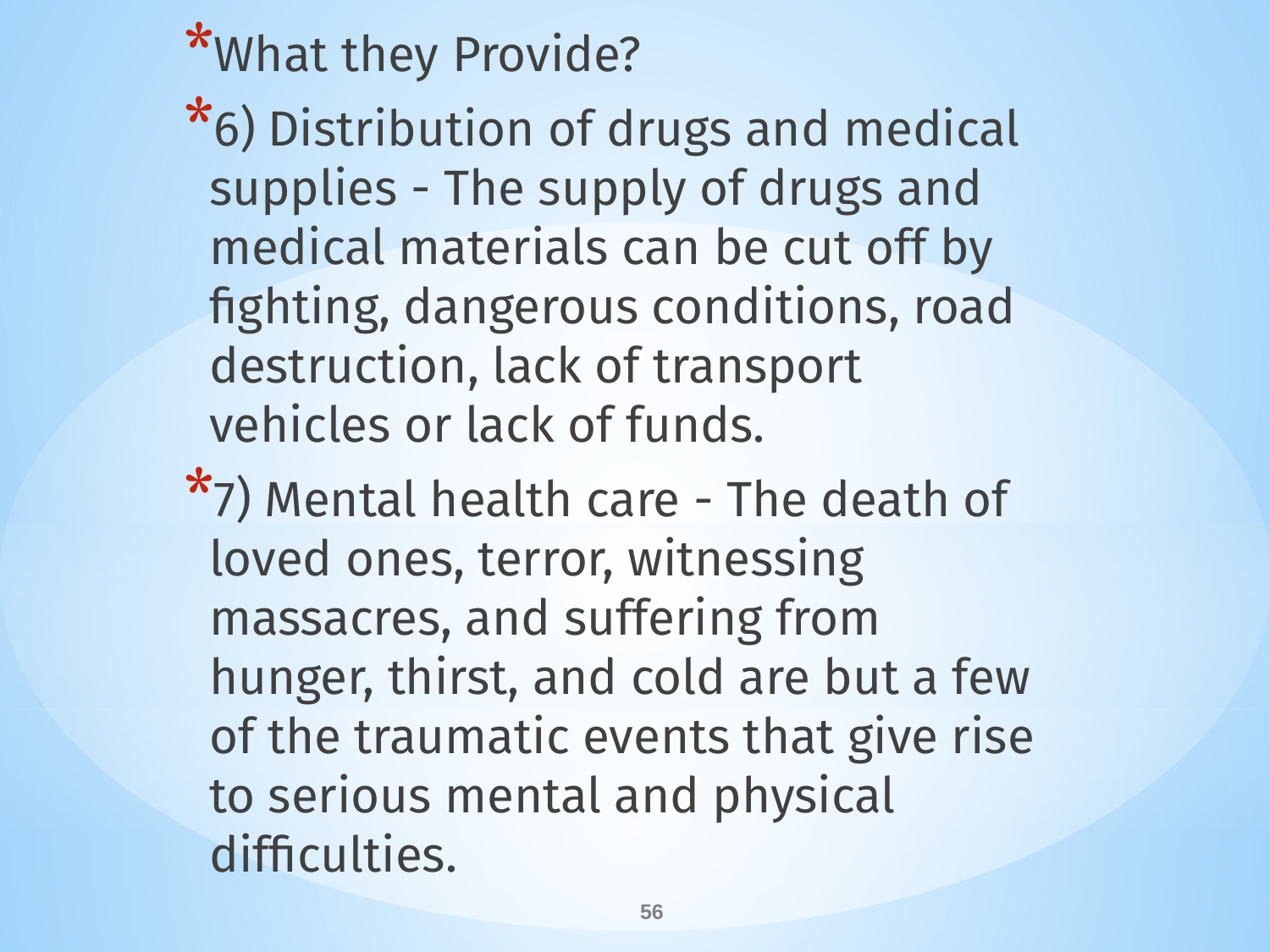

What they Provide?
6) Distribution of drugs and medical supplies - The supply of drugs and medical materials can be cut off by fighting, dangerous conditions, road destruction, lack of transport vehicles or lack of funds.
7) Mental health care - The death of loved ones, terror, witnessing massacres, and suffering from hunger, thirst, and cold are but a few of the traumatic events that give rise to serious mental and physical difficulties.

#
56